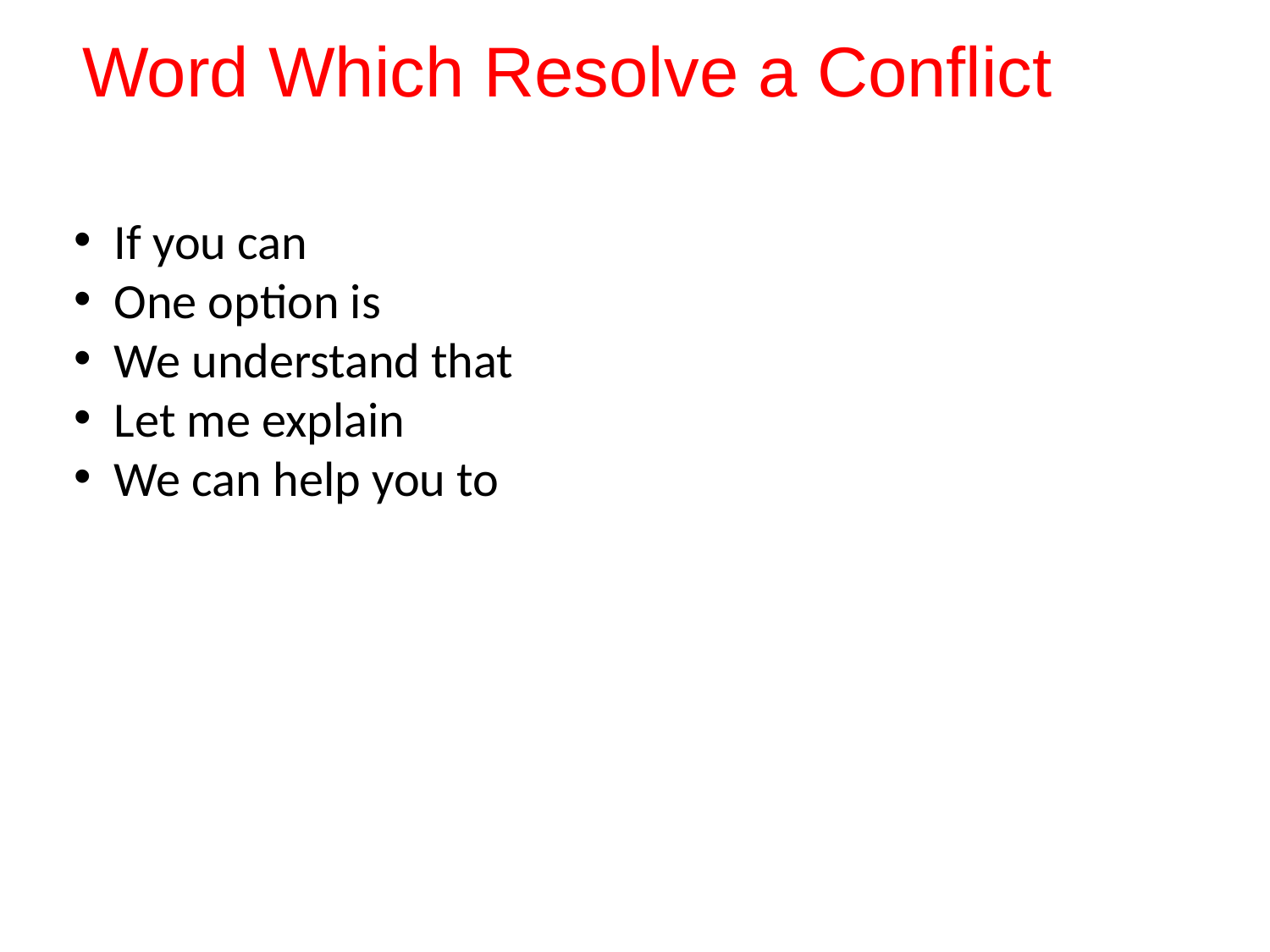

# Word Which Resolve a Conflict
If you can
One option is
We understand that
Let me explain
We can help you to